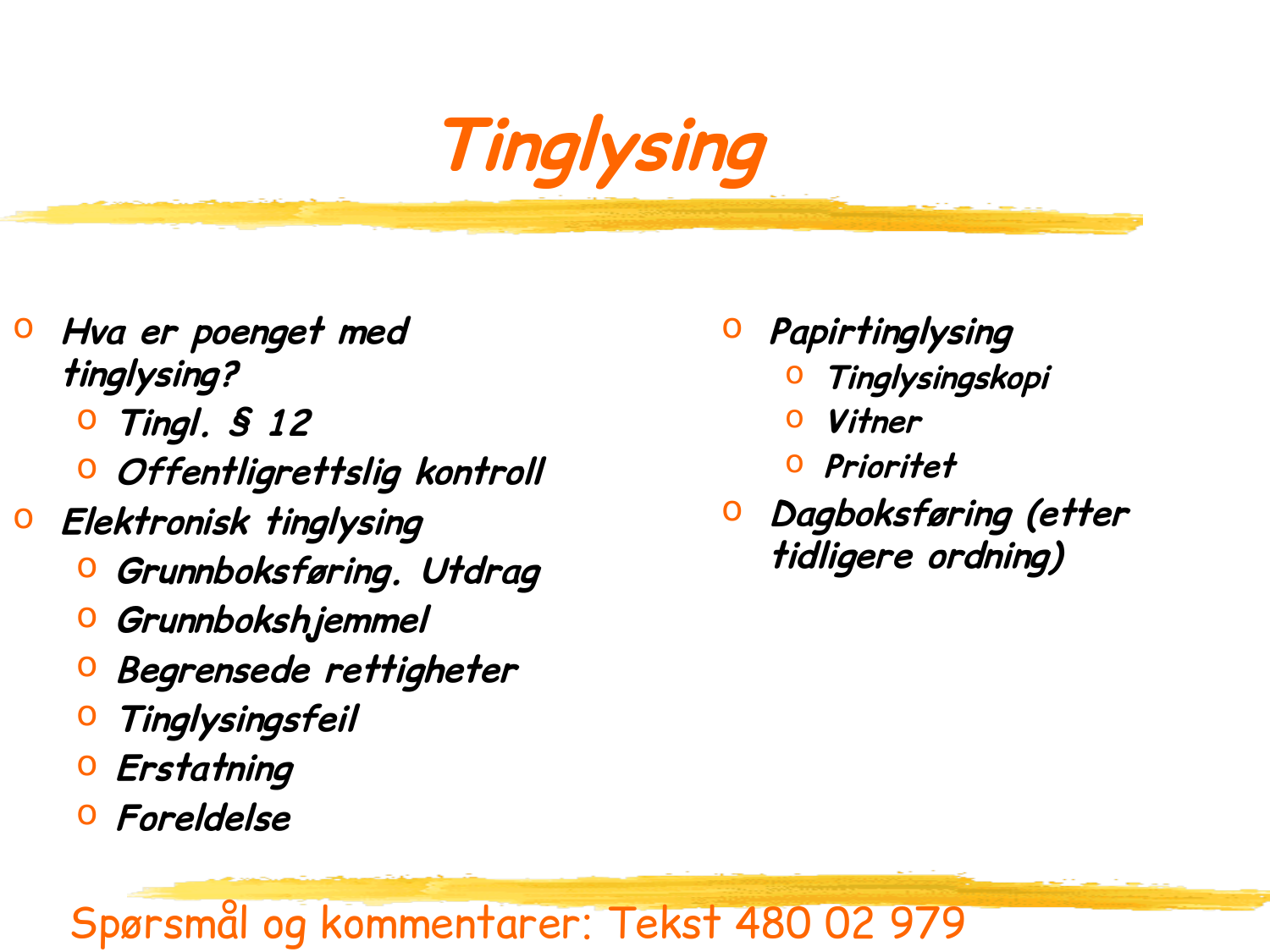

# Tinglysing
Hva er poenget med tinglysing?
Tingl. § 12
Offentligrettslig kontroll
Elektronisk tinglysing
Grunnboksføring. Utdrag
Grunnbokshjemmel
Begrensede rettigheter
Tinglysingsfeil
Erstatning
Foreldelse
Papirtinglysing
Tinglysingskopi
Vitner
Prioritet
Dagboksføring (etter tidligere ordning)